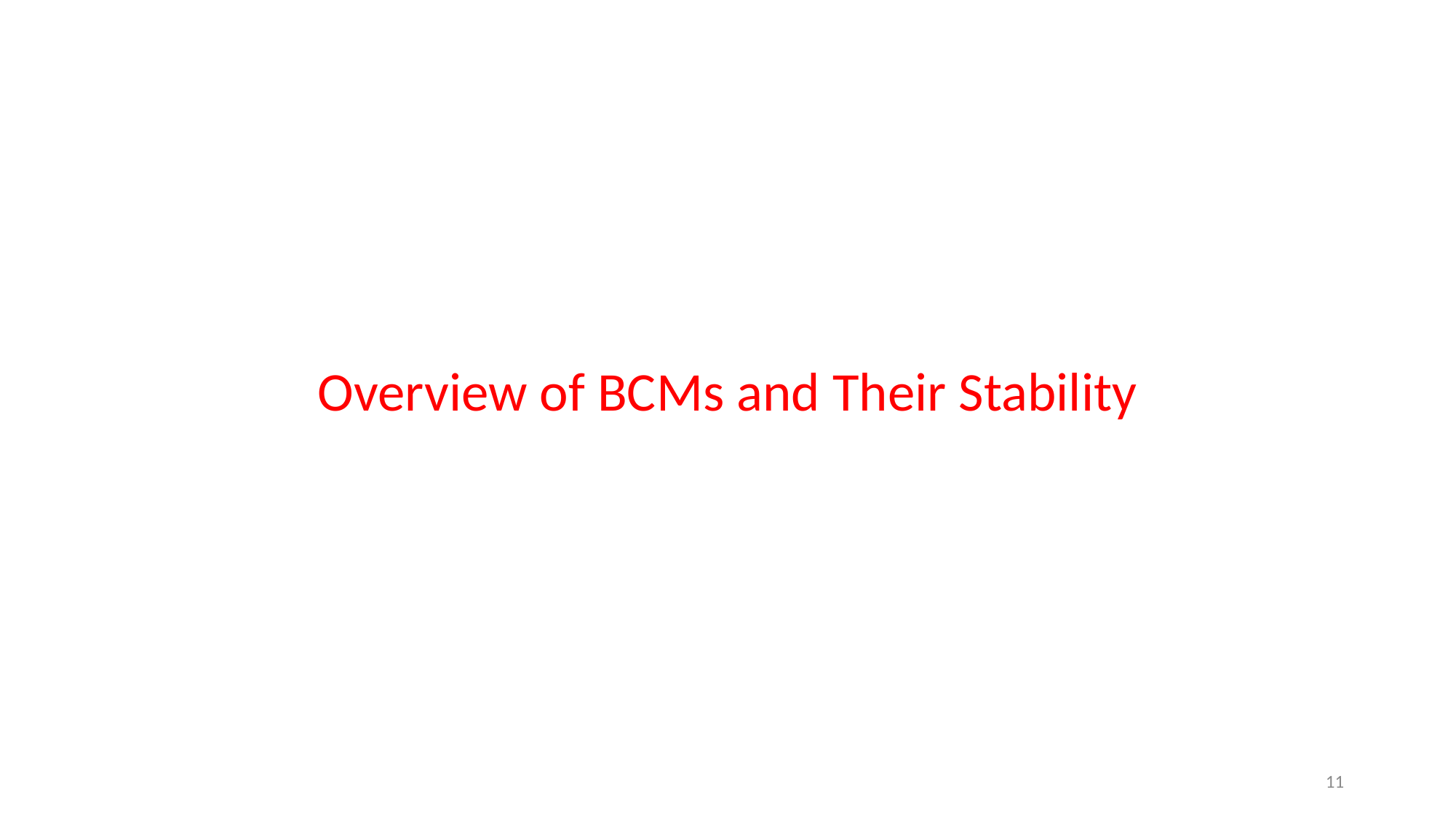

# Overview of BCMs and Their Stability
11